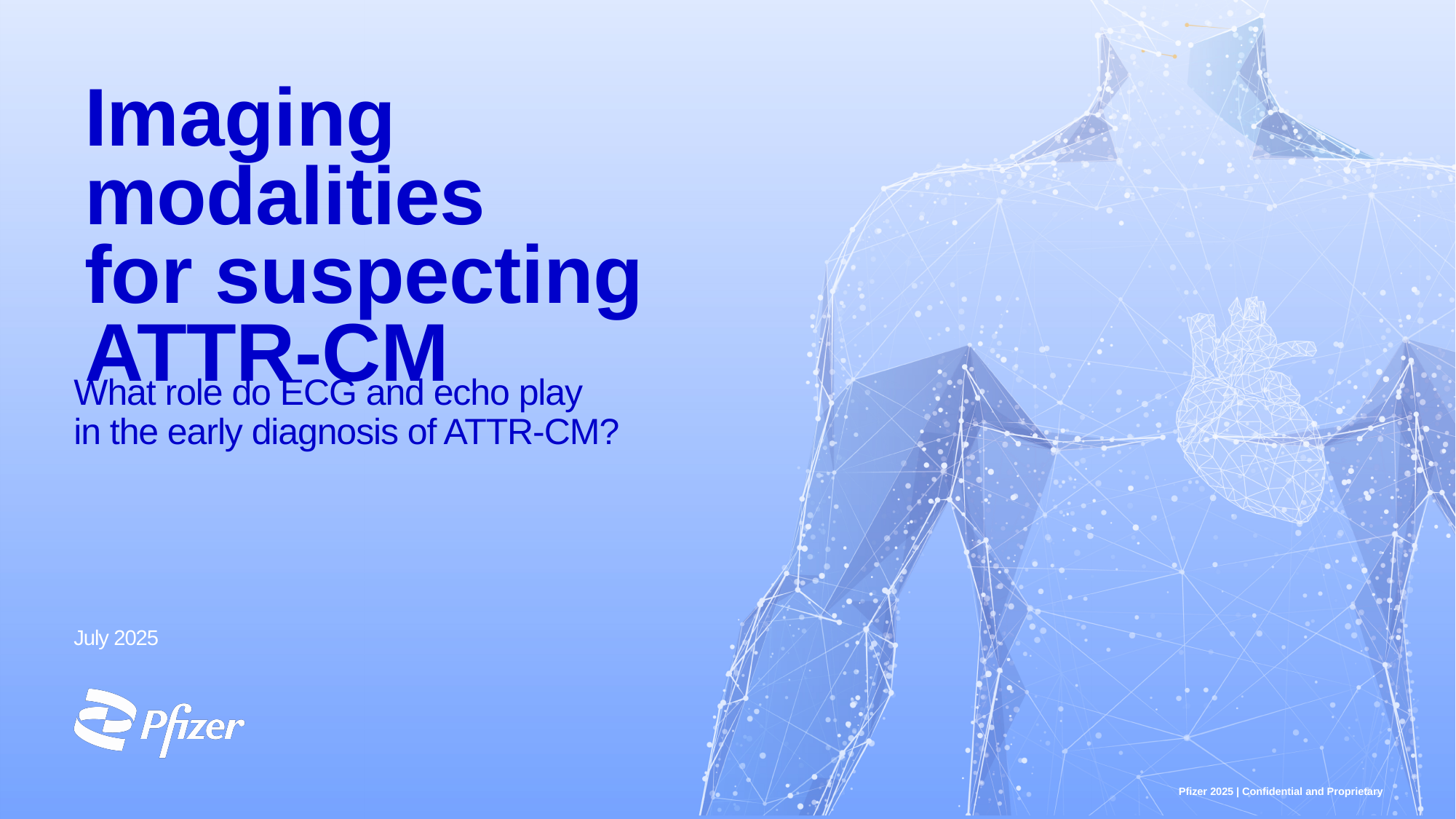

# Imaging modalities for suspecting ATTR-CM
What role do ECG and echo play
in the early diagnosis of ATTR-CM?
July 2025